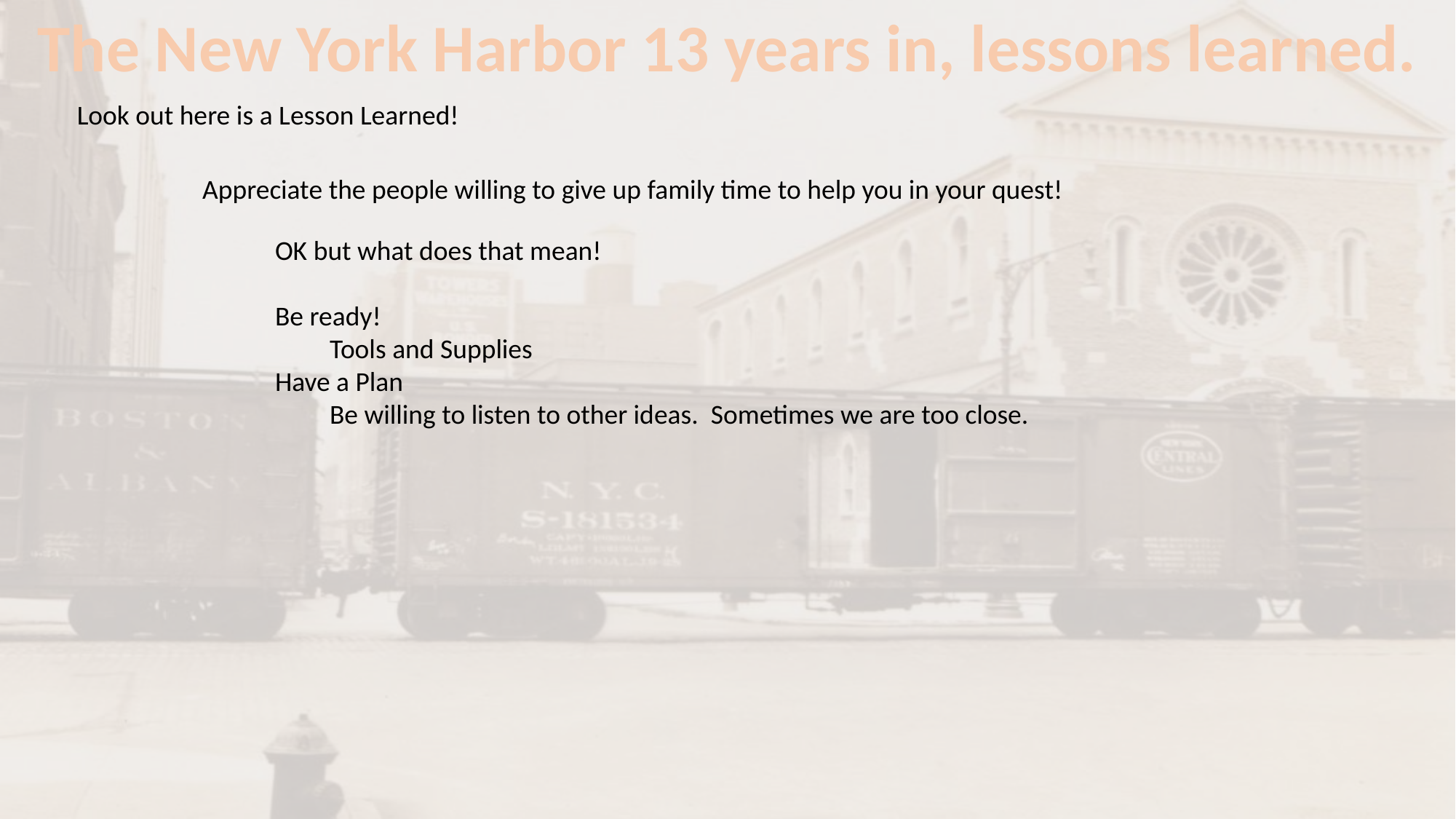

The New York Harbor 13 years in, lessons learned.
Look out here is a Lesson Learned!
Appreciate the people willing to give up family time to help you in your quest!
OK but what does that mean!

Be ready!
Tools and Supplies
Have a Plan
Be willing to listen to other ideas.  Sometimes we are too close.